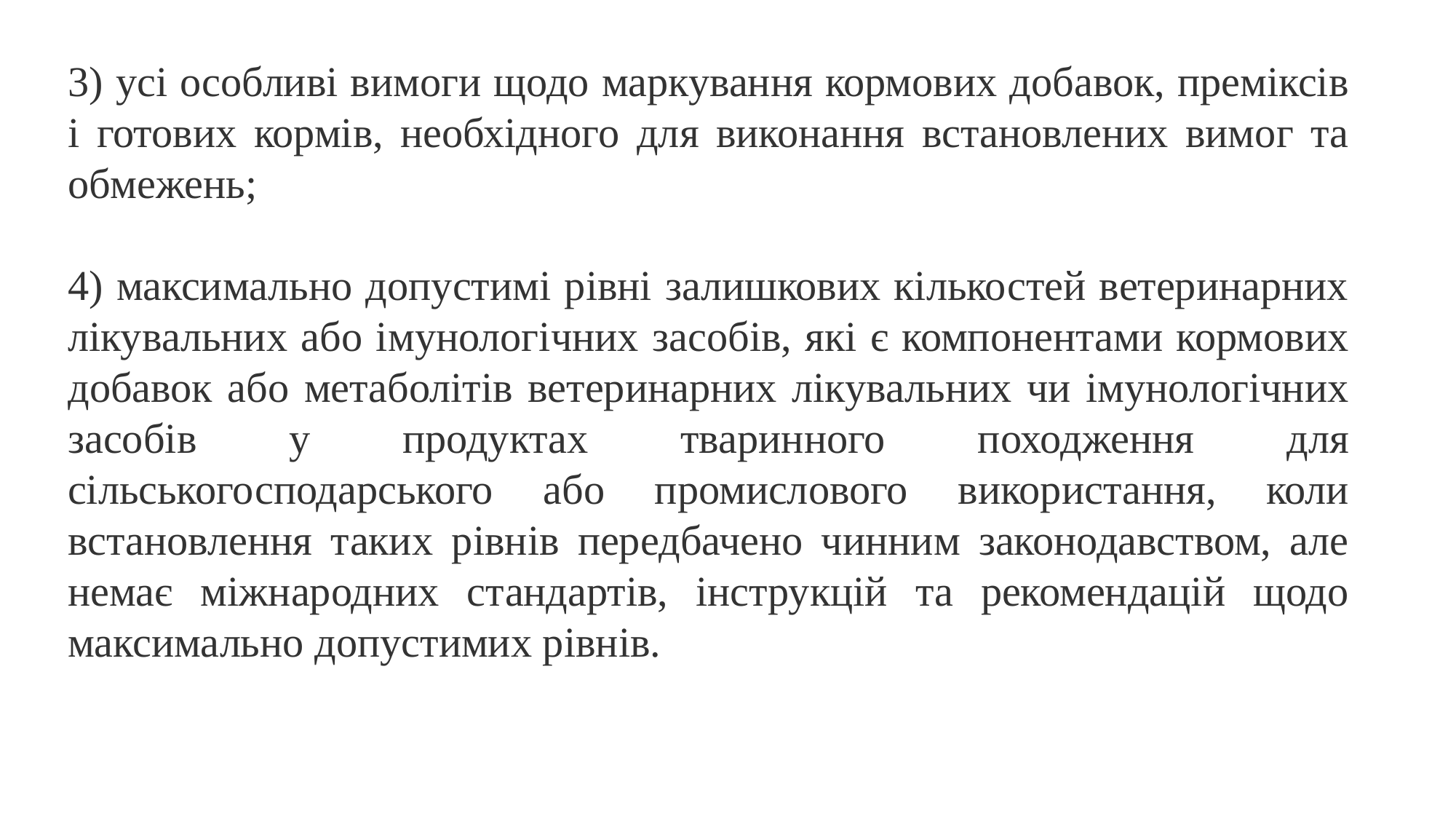

3) усі особливі вимоги щодо маркування кормових добавок, преміксів і готових кормів, необхідного для виконання встановлених вимог та обмежень;

4) максимально допустимі рівні залишкових кількостей ветеринарних лікувальних або імунологічних засобів, які є компонентами кормових добавок або метаболітів ветеринарних лікувальних чи імунологічних засобів у продуктах тваринного походження для сільськогосподарського або промислового використання, коли встановлення таких рівнів передбачено чинним законодавством, але немає міжнародних стандартів, інструкцій та рекомендацій щодо максимально допустимих рівнів.